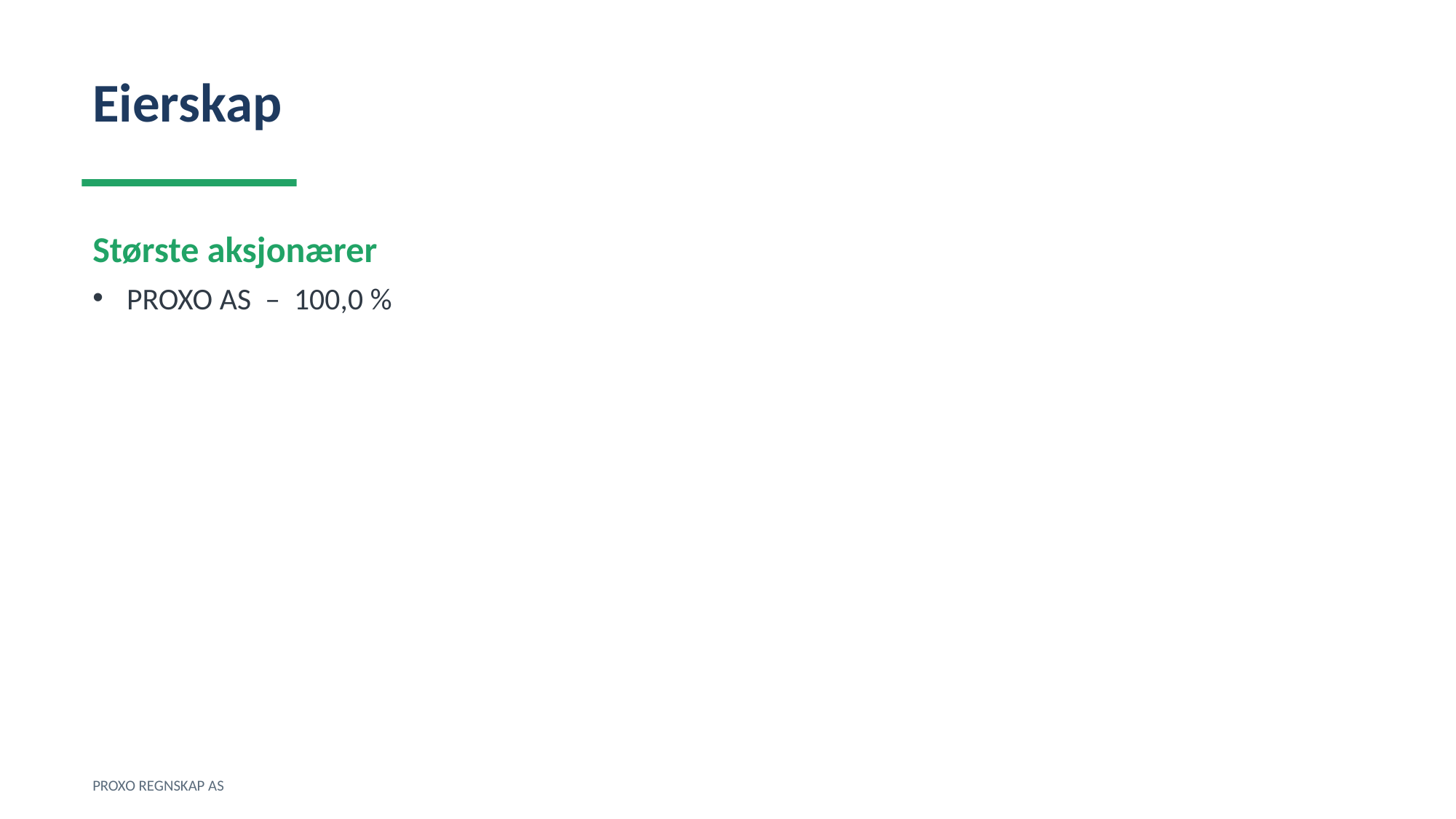

Eierskap

Største aksjonærer
PROXO AS  –  100,0 %
PROXO REGNSKAP AS